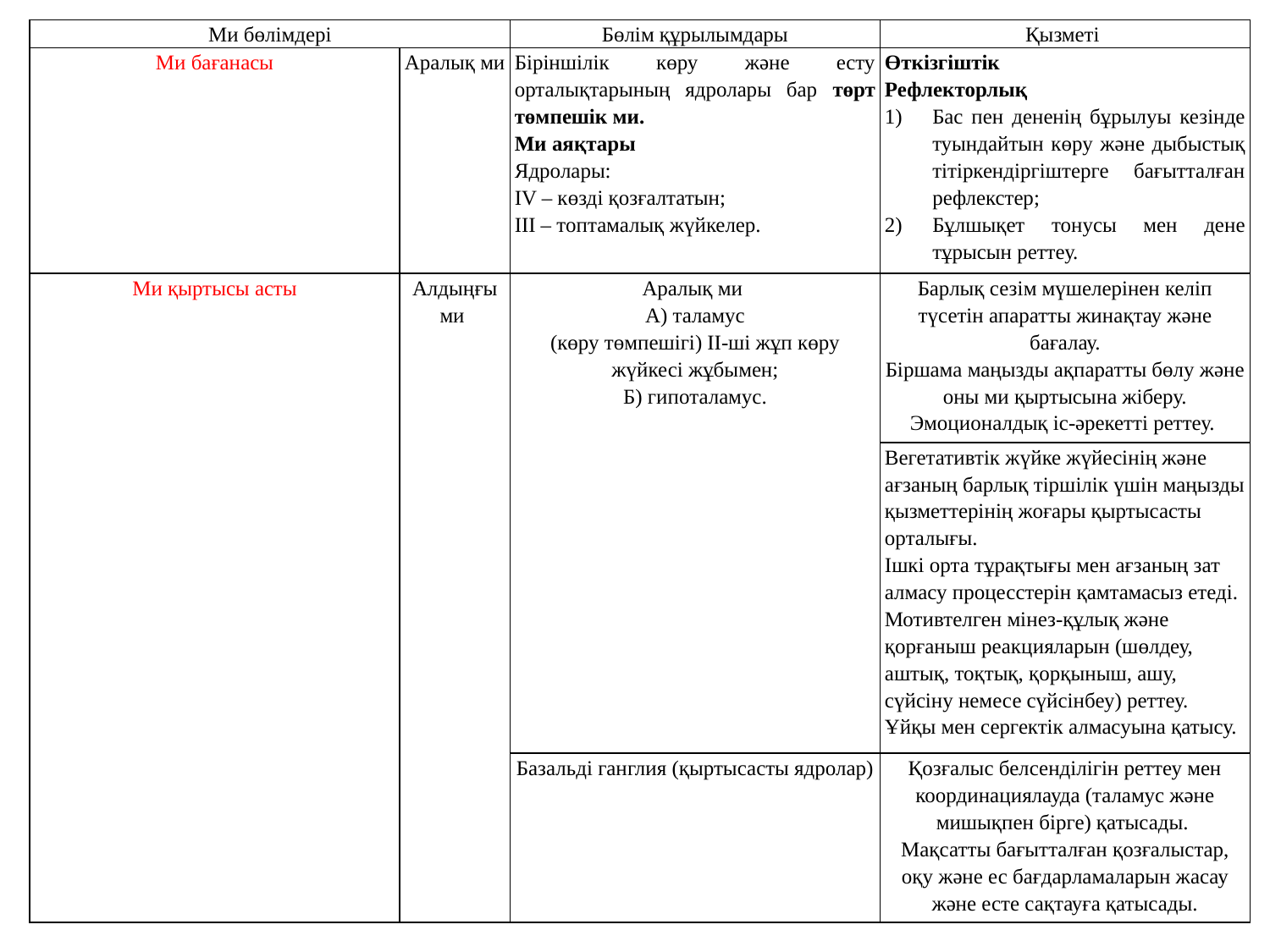

| Ми бөлімдері |  | Бөлім құрылымдары | Қызметі |
| --- | --- | --- | --- |
| Ми бағанасы | Аралық ми | Біріншілік көру және есту орталықтарының ядролары бар төрт төмпешік ми. Ми аяқтары Ядролары: IV – көзді қозғалтатын; III – топтамалық жүйкелер. | Өткізгіштік Рефлекторлық Бас пен дененің бұрылуы кезінде туындайтын көру және дыбыстық тітіркендіргіштерге бағытталған рефлекстер; Бұлшықет тонусы мен дене тұрысын реттеу. |
| Ми қыртысы асты | Алдыңғы ми | Аралық ми А) таламус (көру төмпешігі) ІІ-ші жұп көру жүйкесі жұбымен; Б) гипоталамус. | Барлық сезім мүшелерінен келіп түсетін апаратты жинақтау және бағалау. Біршама маңызды ақпаратты бөлу және оны ми қыртысына жіберу. Эмоционалдық іс-әрекетті реттеу. |
|  |  |  | Вегетативтік жүйке жүйесінің және ағзаның барлық тіршілік үшін маңызды қызметтерінің жоғары қыртысасты орталығы. Ішкі орта тұрақтығы мен ағзаның зат алмасу процесстерін қамтамасыз етеді. Мотивтелген мінез-құлық және қорғаныш реакцияларын (шөлдеу, аштық, тоқтық, қорқыныш, ашу, сүйсіну немесе сүйсінбеу) реттеу. Ұйқы мен сергектік алмасуына қатысу. |
|  |  | Базальді ганглия (қыртысасты ядролар) | Қозғалыс белсенділігін реттеу мен координациялауда (таламус және мишықпен бірге) қатысады. Мақсатты бағытталған қозғалыстар, оқу және ес бағдарламаларын жасау және есте сақтауға қатысады. |